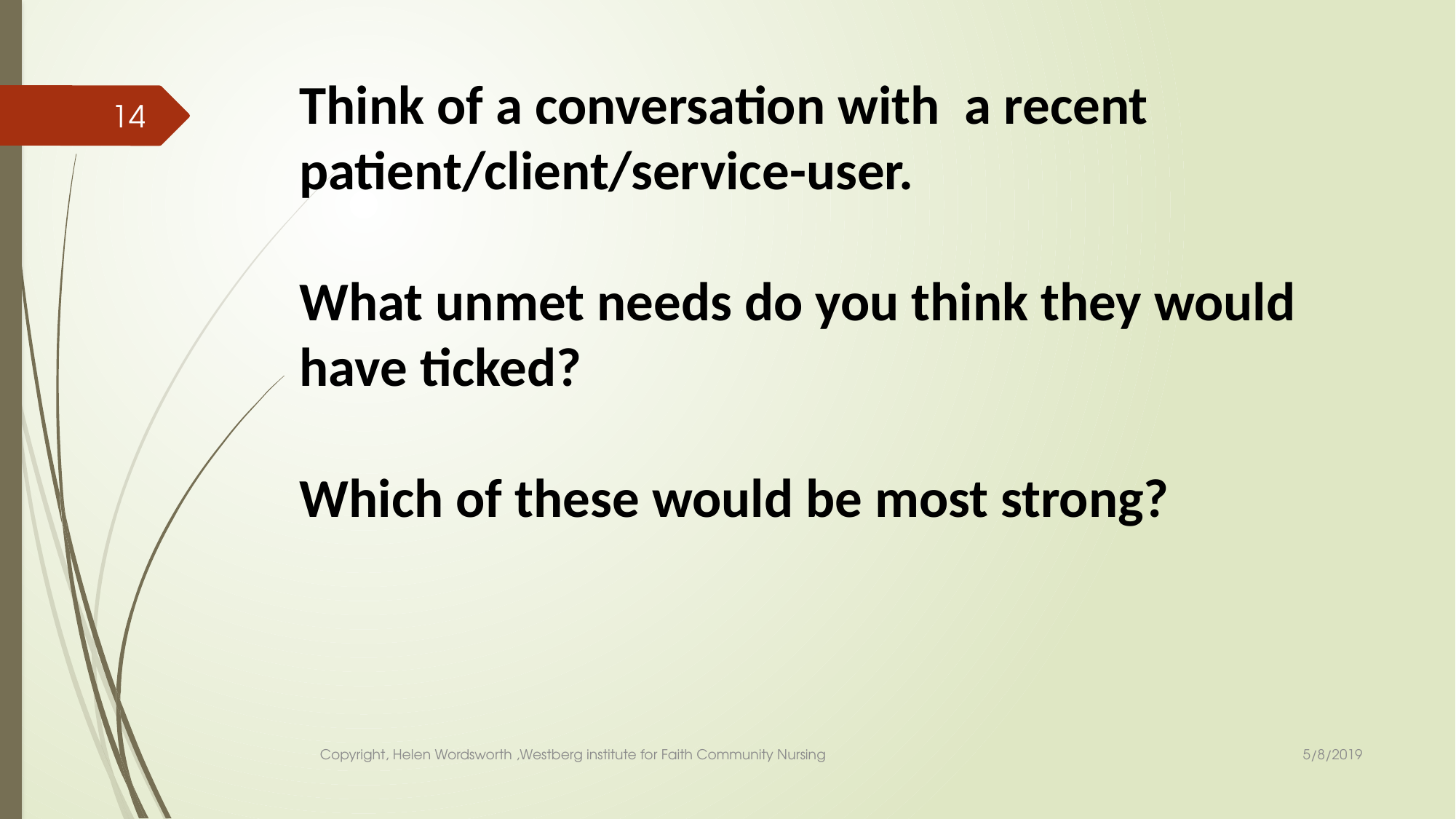

Think of a conversation with  a recent patient/client/service-user.

What unmet needs do you think they would have ticked?

Which of these would be most strong?

14
5/8/2019
Copyright, Helen Wordsworth ,Westberg institute for Faith Community Nursing